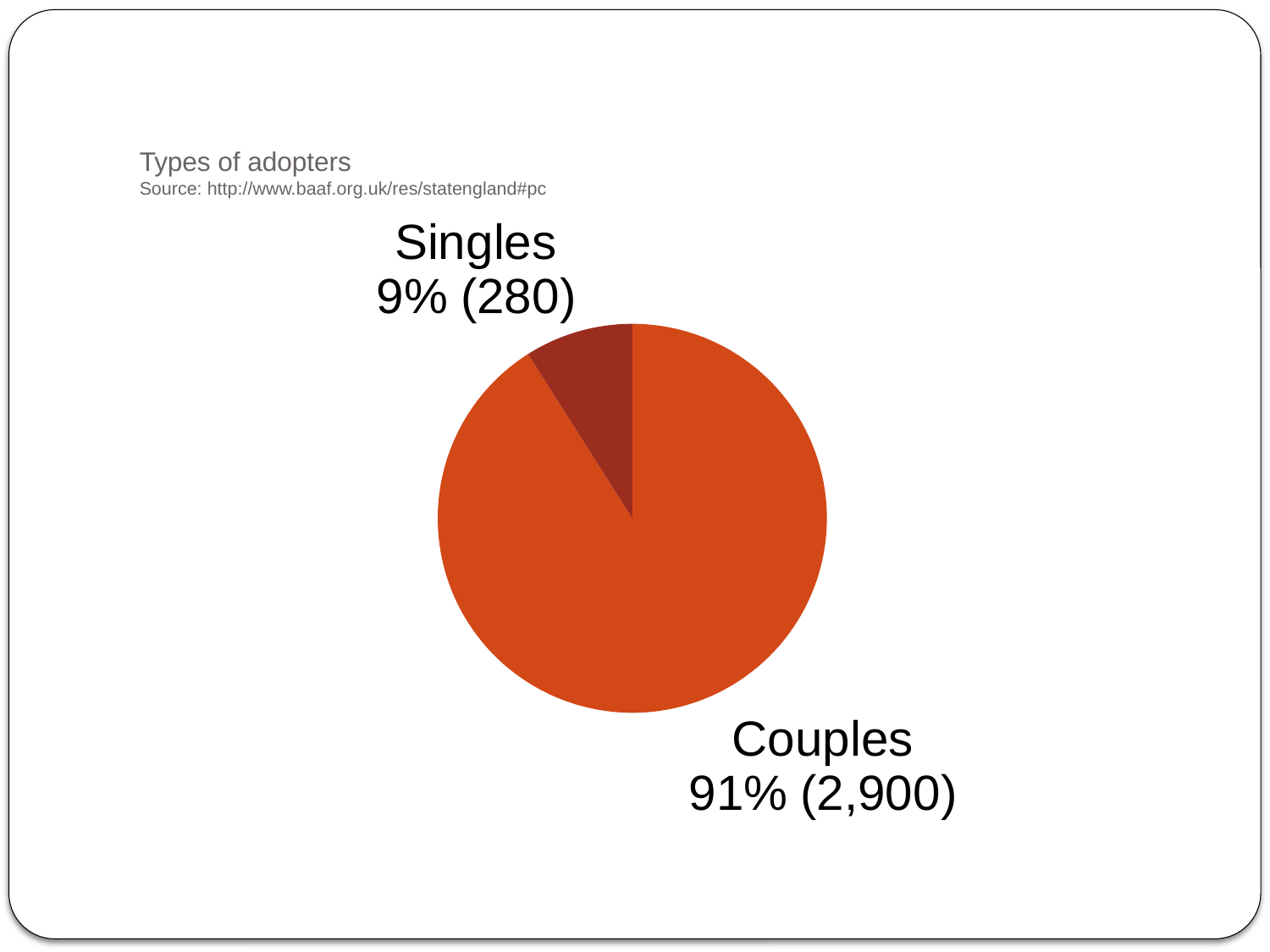

# Types of adopters Source: http://www.baaf.org.uk/res/statengland#pc

### Chart

| Category | % |
|---|---|
| Couples | 91.0 |
| Singles | 9.0 |